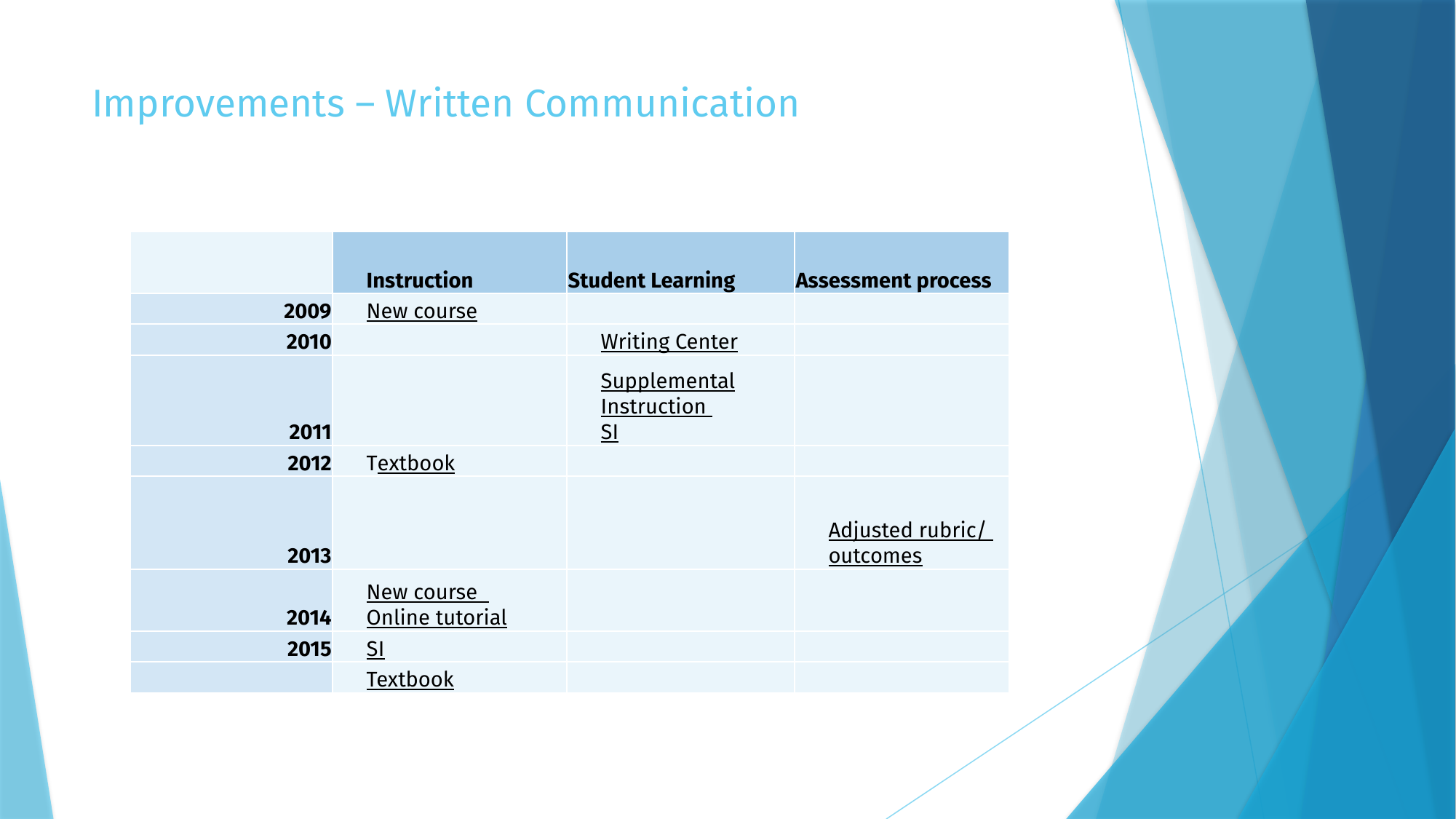

# Improvements – Written Communication
|  | Instruction | Student Learning | Assessment process |
| --- | --- | --- | --- |
| 2009 | New course |  |  |
| 2010 |  | Writing Center |  |
| 2011 |  | Supplemental Instruction SI |  |
| 2012 | Textbook |  |  |
| 2013 |  |  | Adjusted rubric/ outcomes |
| 2014 | New course Online tutorial |  |  |
| 2015 | SI |  |  |
|  | Textbook |  |  |